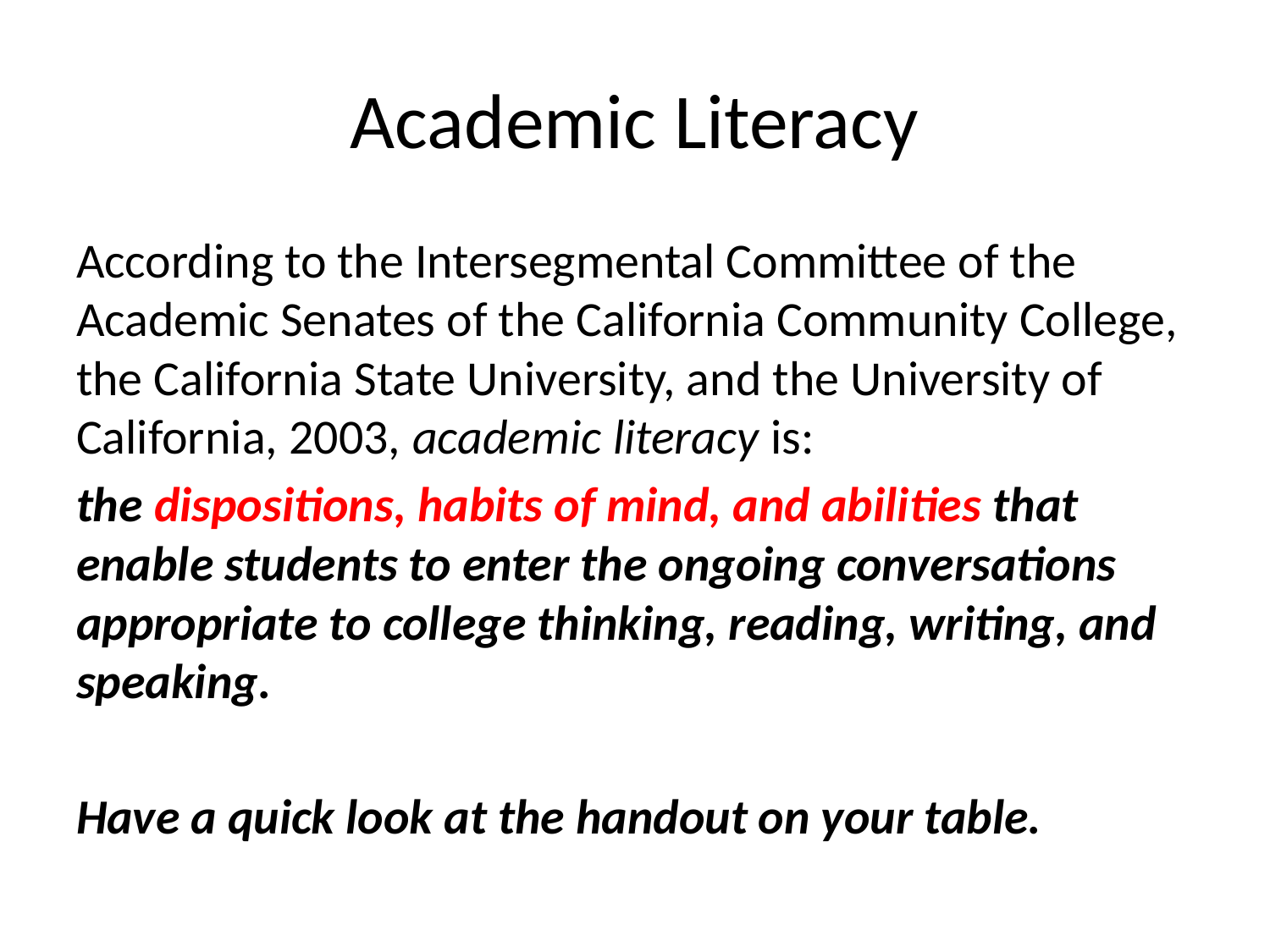

# Academic Literacy
According to the Intersegmental Committee of the Academic Senates of the California Community College, the California State University, and the University of California, 2003, academic literacy is:
the dispositions, habits of mind, and abilities that enable students to enter the ongoing conversations appropriate to college thinking, reading, writing, and speaking.

Have a quick look at the handout on your table.